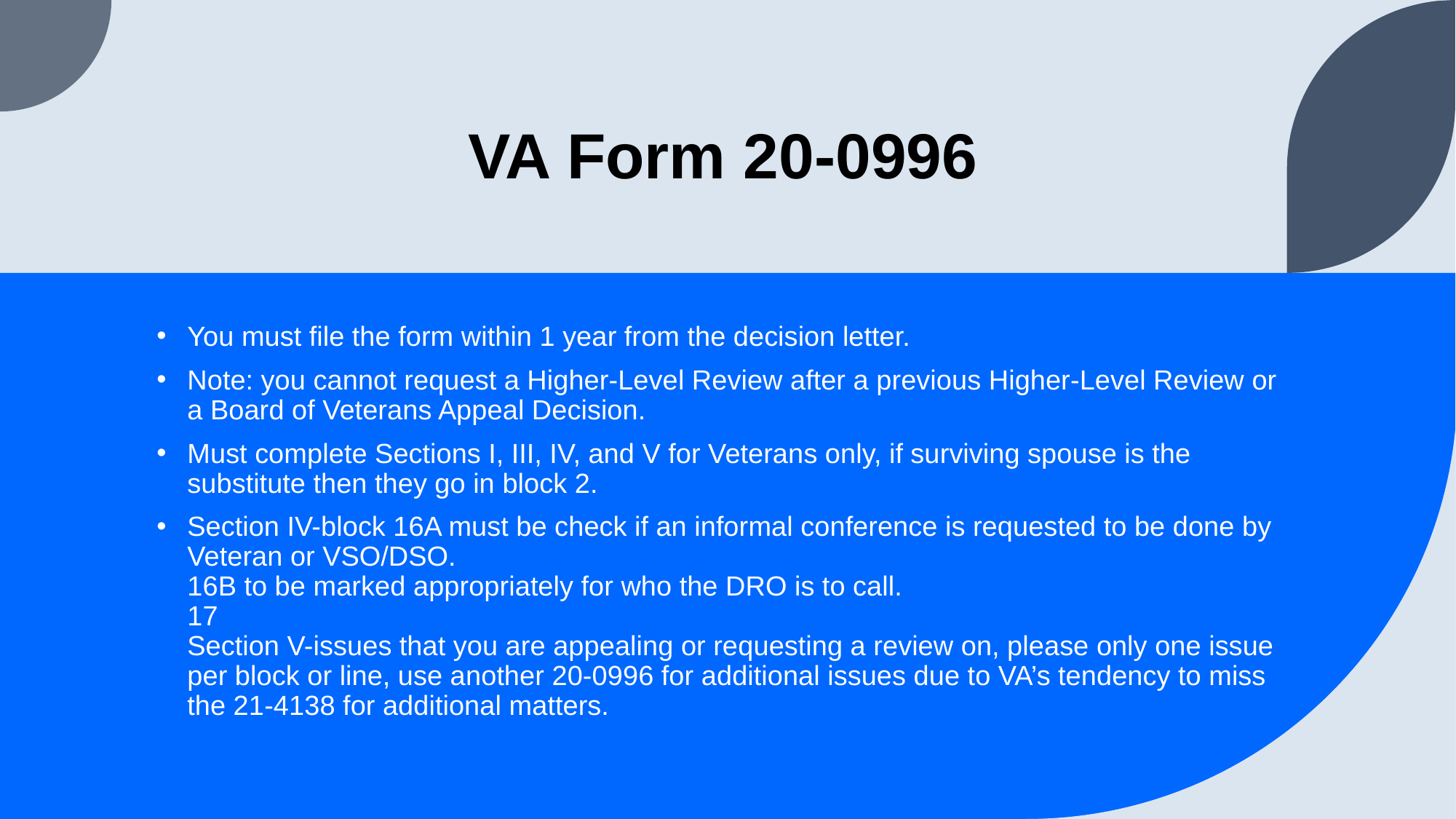

# VA Form 20-0996
You must file the form within 1 year from the decision letter.
Note: you cannot request a Higher-Level Review after a previous Higher-Level Review or a Board of Veterans Appeal Decision.
Must complete Sections I, III, IV, and V for Veterans only, if surviving spouse is the substitute then they go in block 2.
Section IV-block 16A must be check if an informal conference is requested to be done by Veteran or VSO/DSO.
16B to be marked appropriately for who the DRO is to call.
17
Section V-issues that you are appealing or requesting a review on, please only one issue per block or line, use another 20-0996 for additional issues due to VA’s tendency to miss the 21-4138 for additional matters.